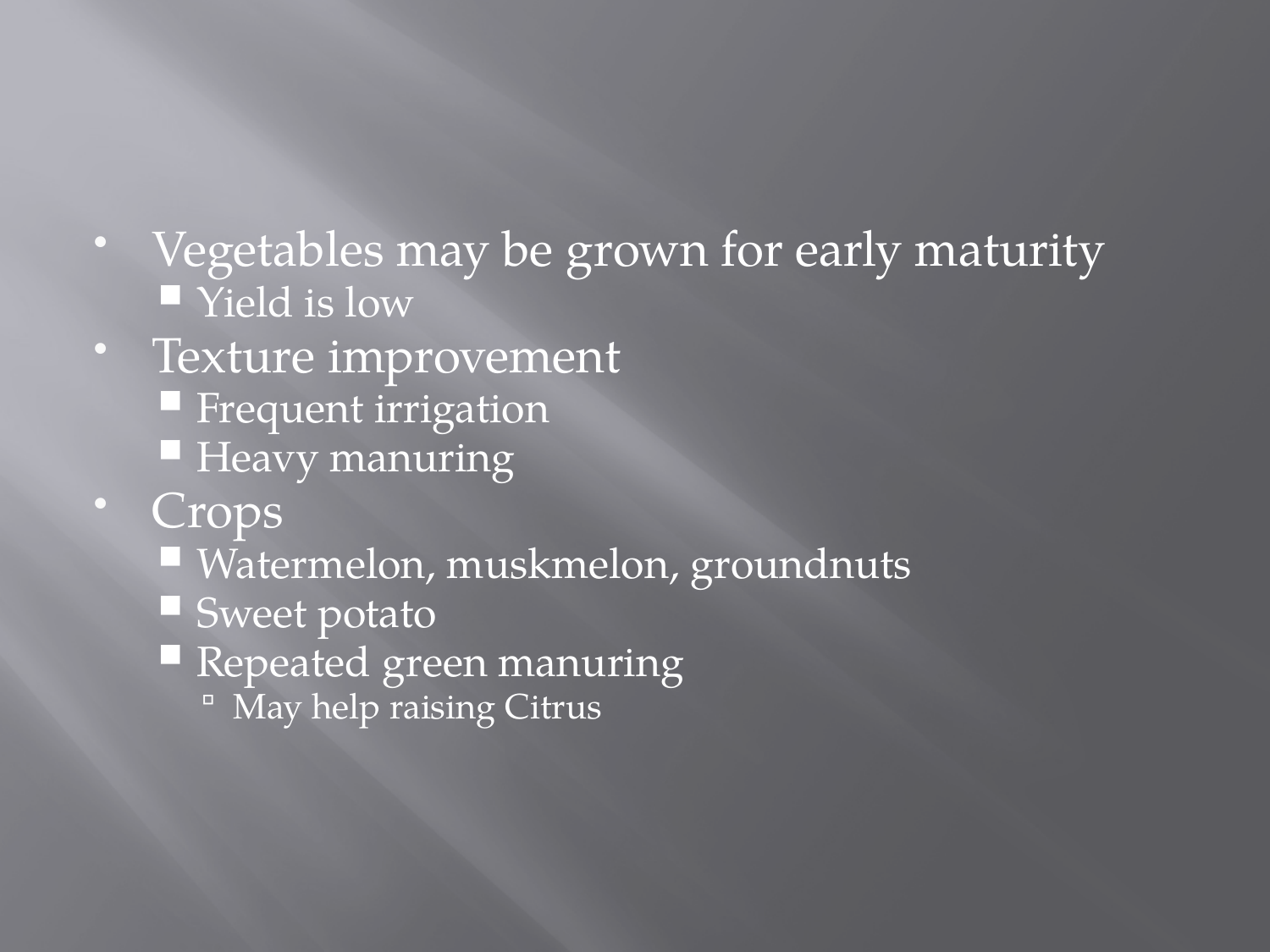

#
Vegetables may be grown for early maturity
Yield is low
Texture improvement
Frequent irrigation
Heavy manuring
Crops
Watermelon, muskmelon, groundnuts
Sweet potato
Repeated green manuring
May help raising Citrus